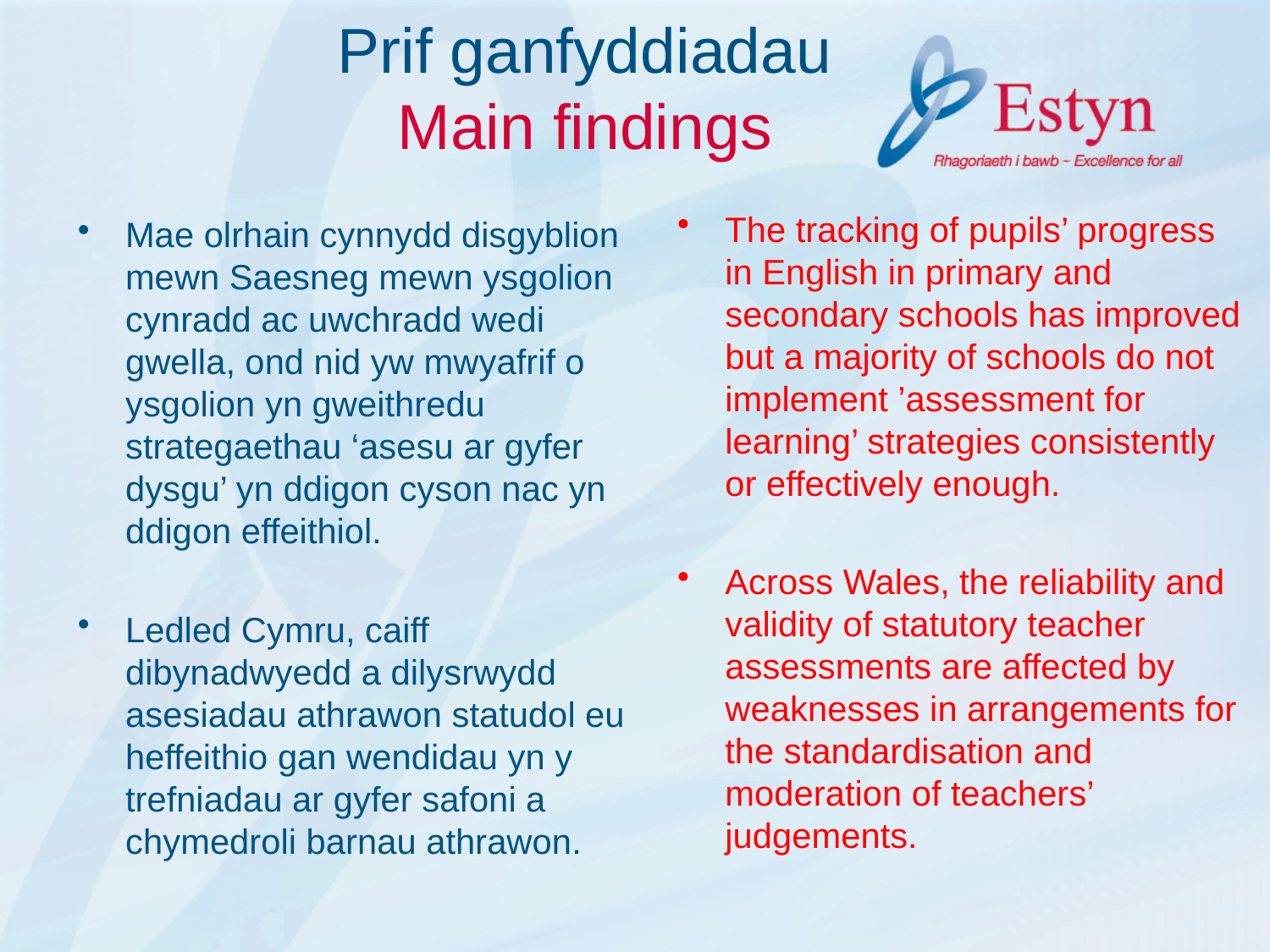

# Prif ganfyddiadau Main findings
The tracking of pupils’ progress in English in primary and secondary schools has improved but a majority of schools do not implement ’assessment for learning’ strategies consistently or effectively enough.

Across Wales, the reliability and validity of statutory teacher assessments are affected by weaknesses in arrangements for the standardisation and moderation of teachers’ judgements.
Mae olrhain cynnydd disgyblion mewn Saesneg mewn ysgolion cynradd ac uwchradd wedi gwella, ond nid yw mwyafrif o ysgolion yn gweithredu strategaethau ‘asesu ar gyfer dysgu’ yn ddigon cyson nac yn ddigon effeithiol.

Ledled Cymru, caiff dibynadwyedd a dilysrwydd asesiadau athrawon statudol eu heffeithio gan wendidau yn y trefniadau ar gyfer safoni a chymedroli barnau athrawon.